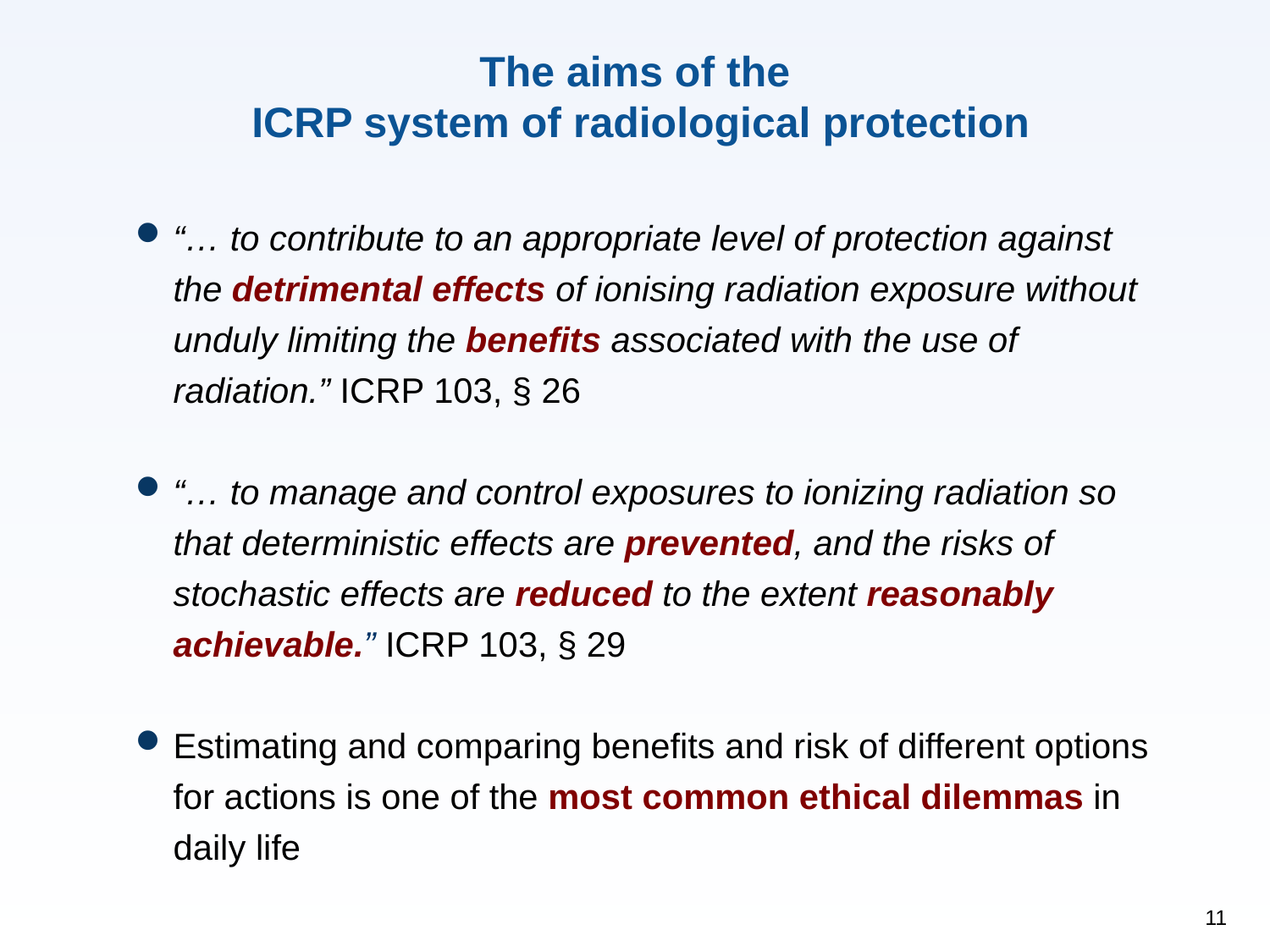

The aims of the
ICRP system of radiological protection
“… to contribute to an appropriate level of protection against the detrimental effects of ionising radiation exposure without unduly limiting the benefits associated with the use of radiation.” ICRP 103, § 26

“… to manage and control exposures to ionizing radiation so that deterministic effects are prevented, and the risks of stochastic effects are reduced to the extent reasonably achievable.” ICRP 103, § 29

Estimating and comparing benefits and risk of different options for actions is one of the most common ethical dilemmas in daily life

11